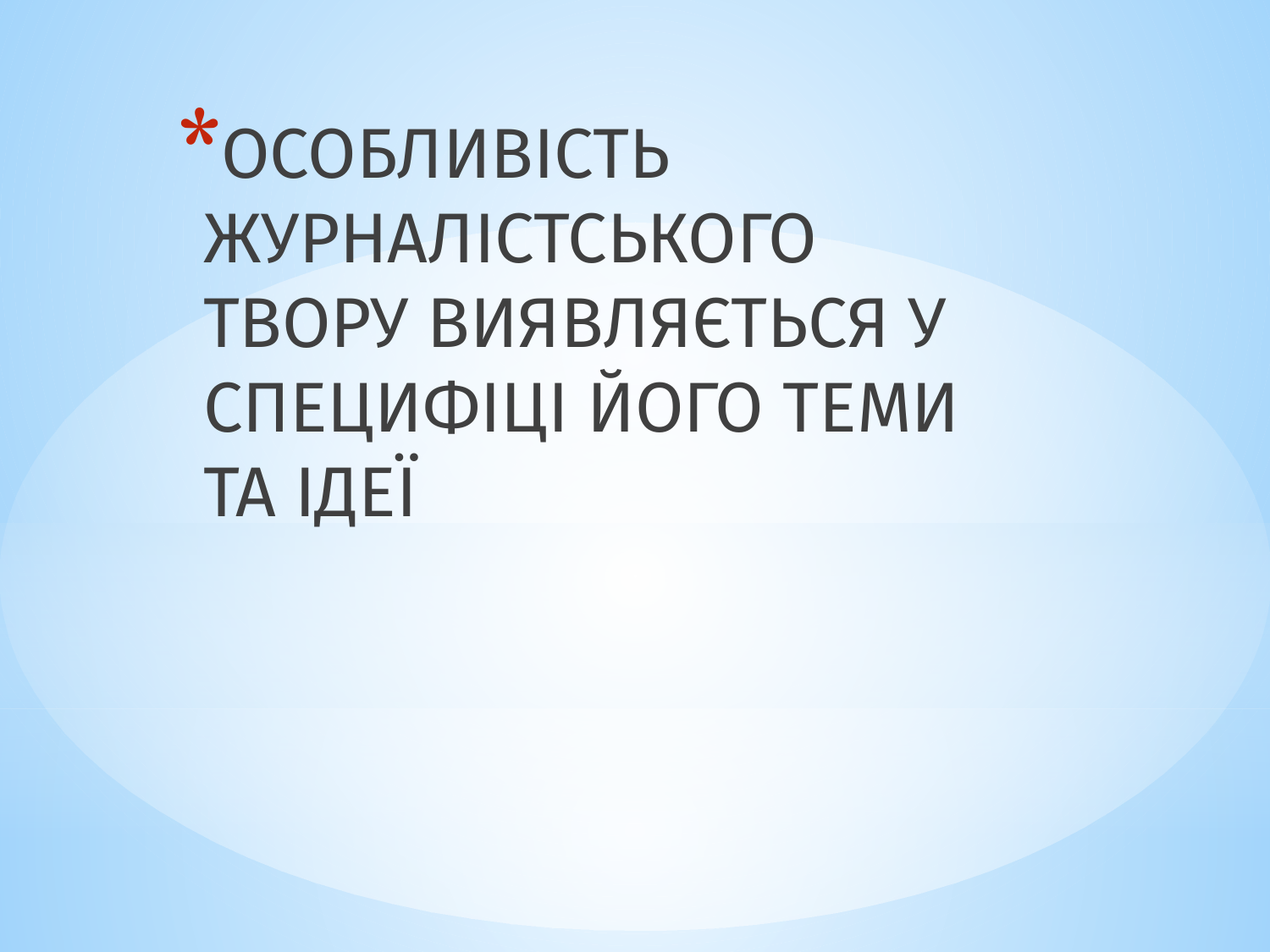

ОСОБЛИВІСТЬ ЖУРНАЛІСТСЬКОГО ТВОРУ ВИЯВЛЯЄТЬСЯ У СПЕЦИФІЦІ ЙОГО ТЕМИ ТА ІДЕЇ
#